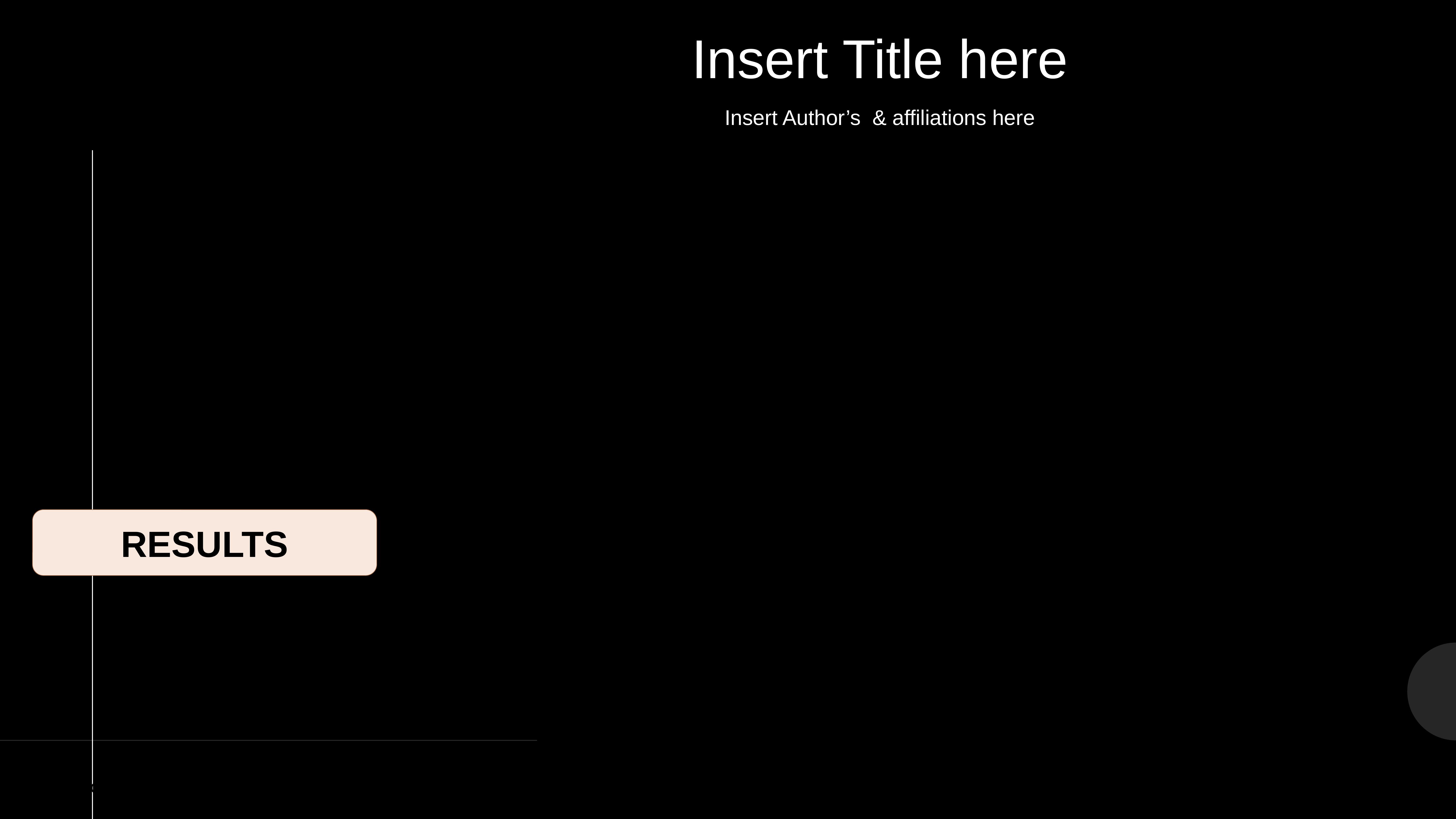

Insert Title here
Insert Author’s  & affiliations here

RESULTS

Click Headings Above to View Content